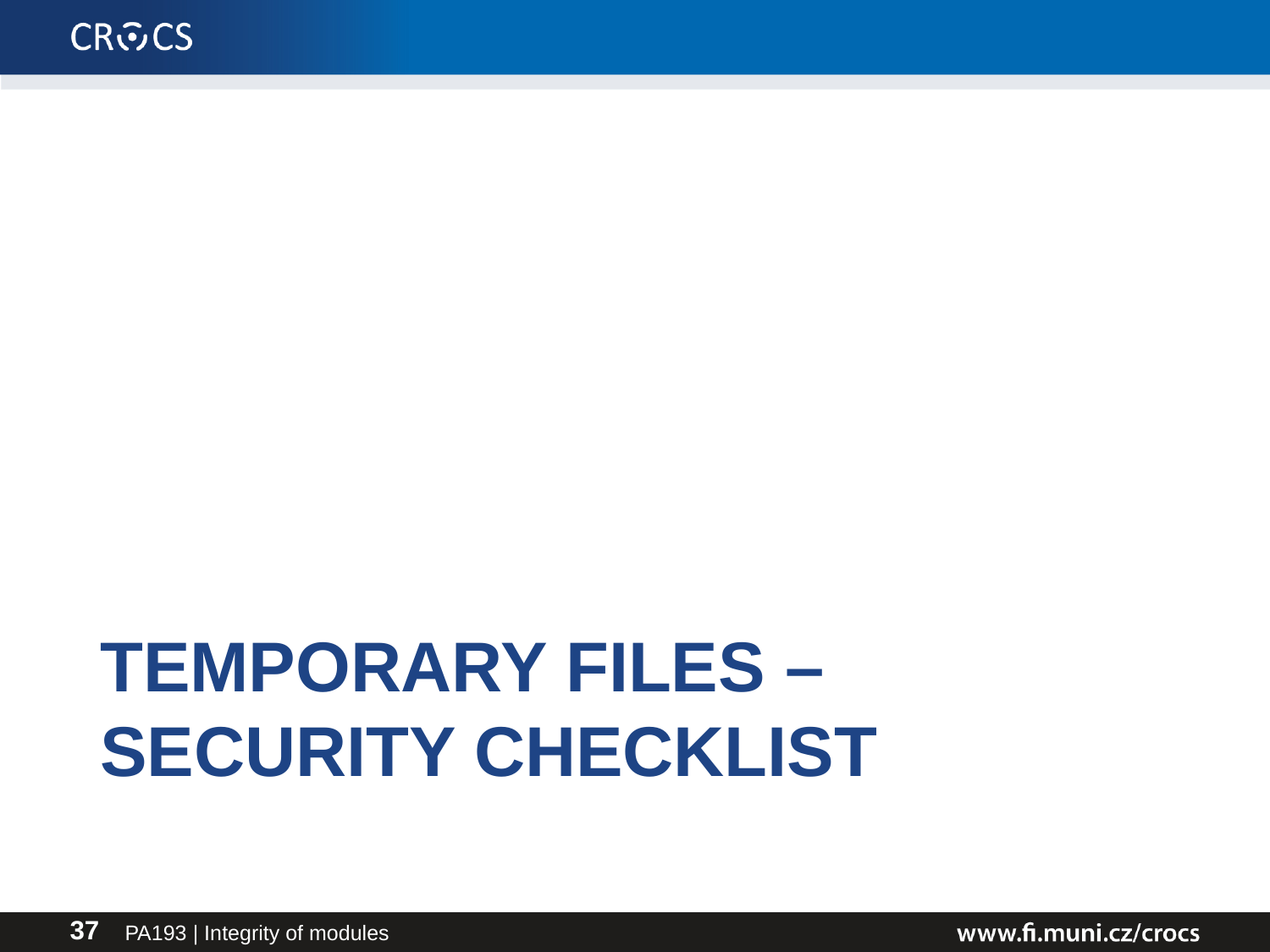

# Temporary files – security checklist
PA193 | Integrity of modules
37